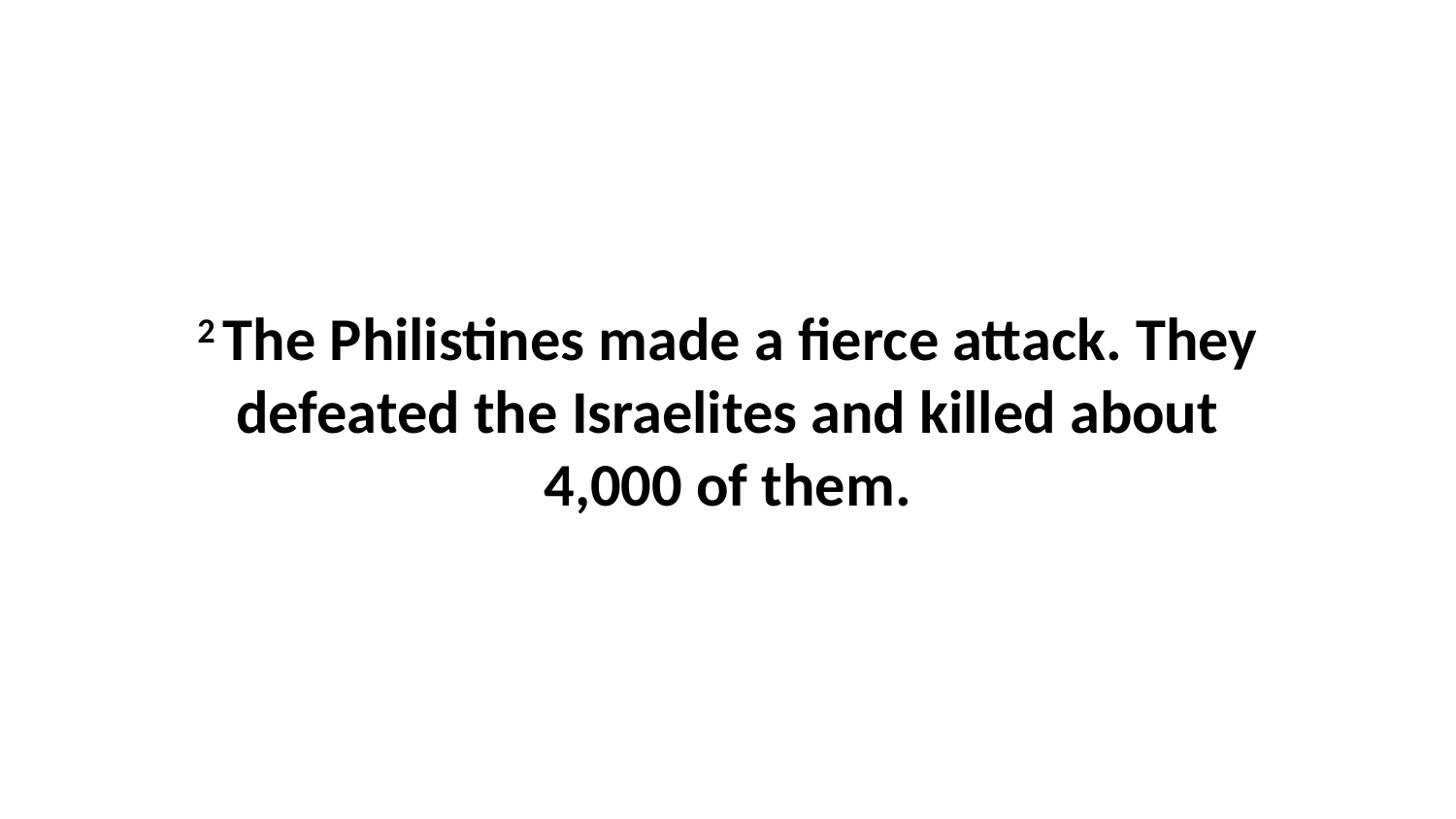

2 The Philistines made a fierce attack. They defeated the Israelites and killed about 4,000 of them.